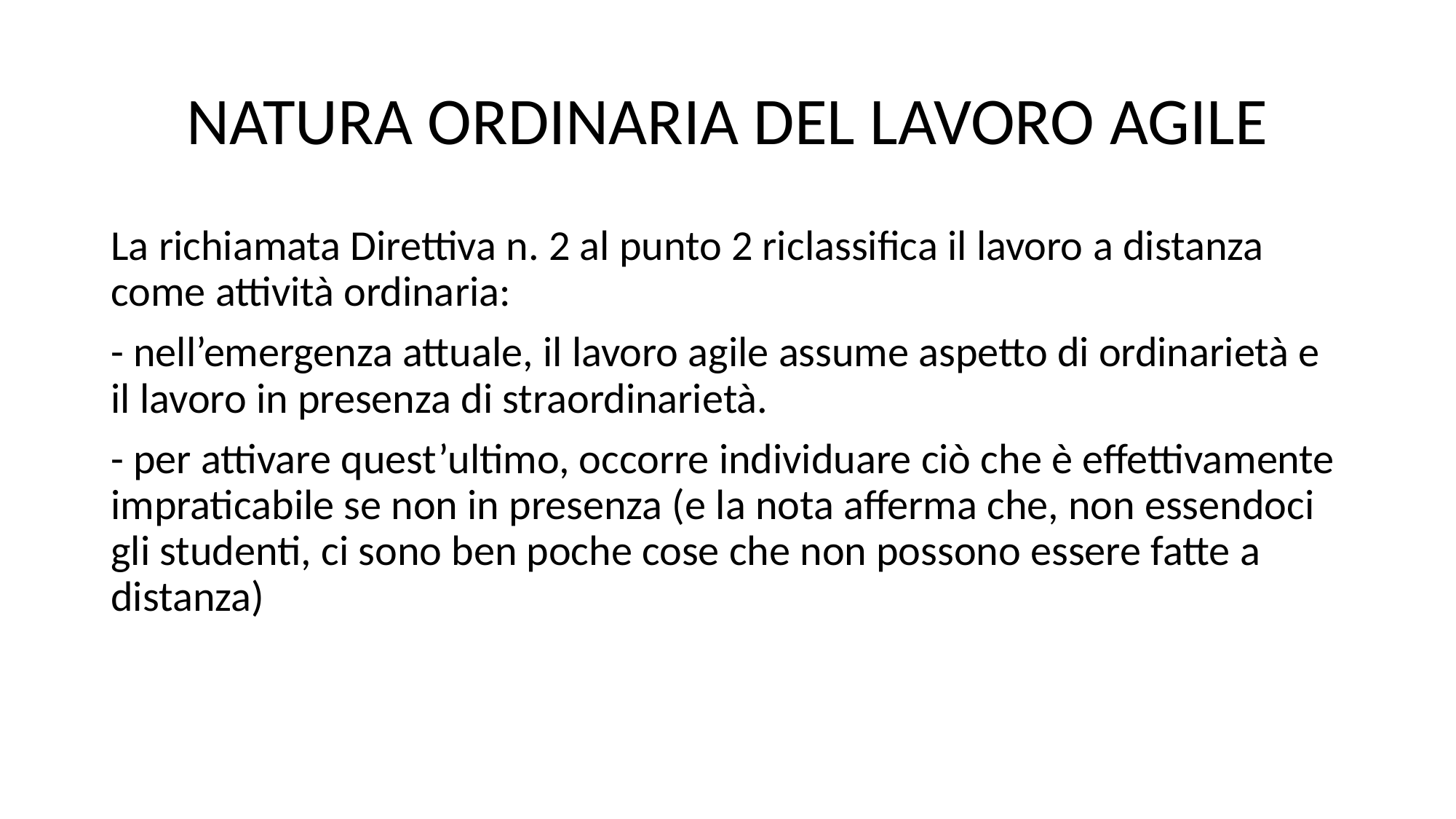

# NATURA ORDINARIA DEL LAVORO AGILE
La richiamata Direttiva n. 2 al punto 2 riclassifica il lavoro a distanza come attività ordinaria:
- nell’emergenza attuale, il lavoro agile assume aspetto di ordinarietà e il lavoro in presenza di straordinarietà.
- per attivare quest’ultimo, occorre individuare ciò che è effettivamente impraticabile se non in presenza (e la nota afferma che, non essendoci gli studenti, ci sono ben poche cose che non possono essere fatte a distanza)